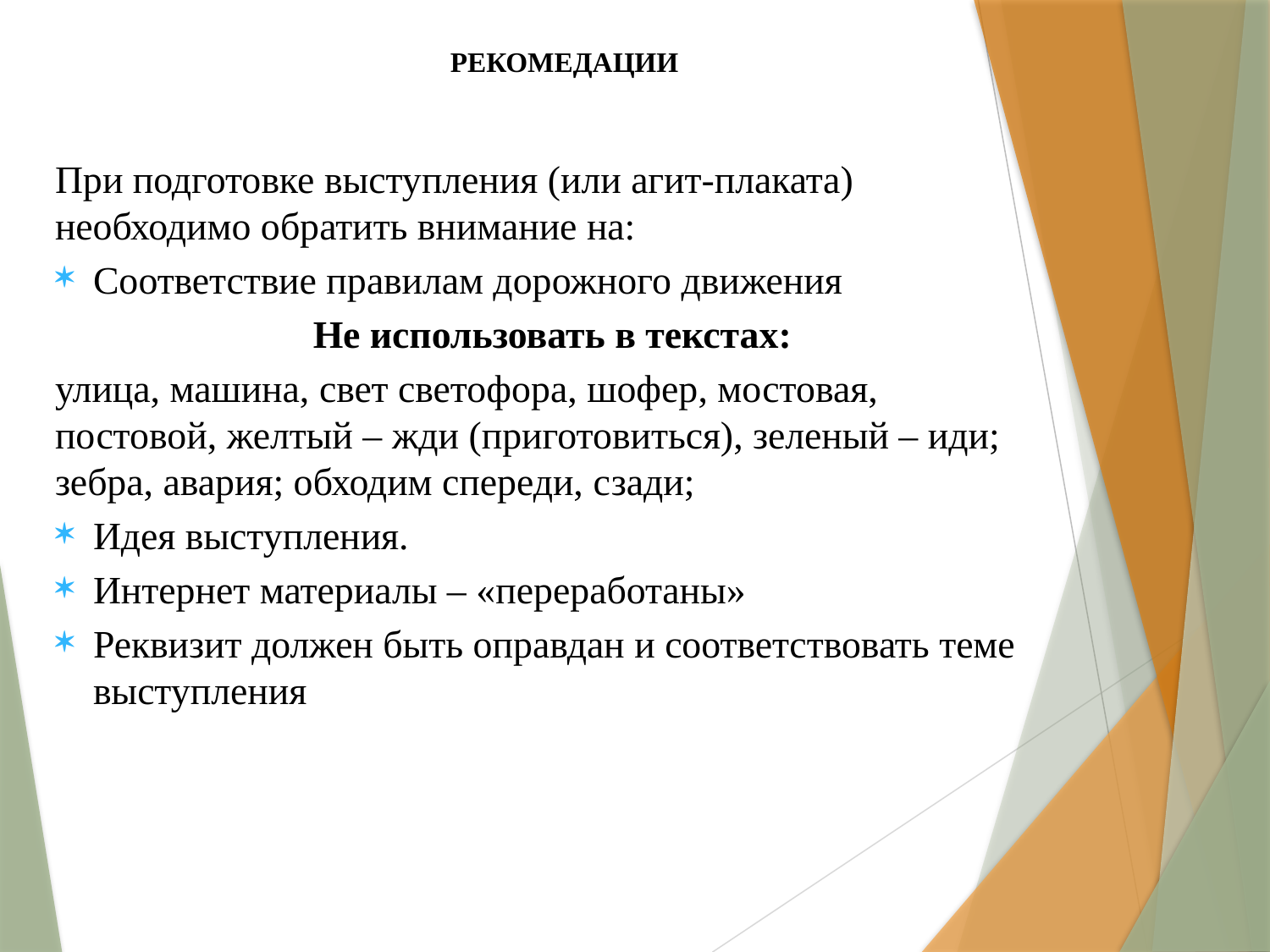

# РЕКОМЕДАЦИИ
При подготовке выступления (или агит-плаката) необходимо обратить внимание на:
Соответствие правилам дорожного движения
Не использовать в текстах:
улица, машина, свет светофора, шофер, мостовая, постовой, желтый – жди (приготовиться), зеленый – иди; зебра, авария; обходим спереди, сзади;
Идея выступления.
Интернет материалы – «переработаны»
Реквизит должен быть оправдан и соответствовать теме выступления